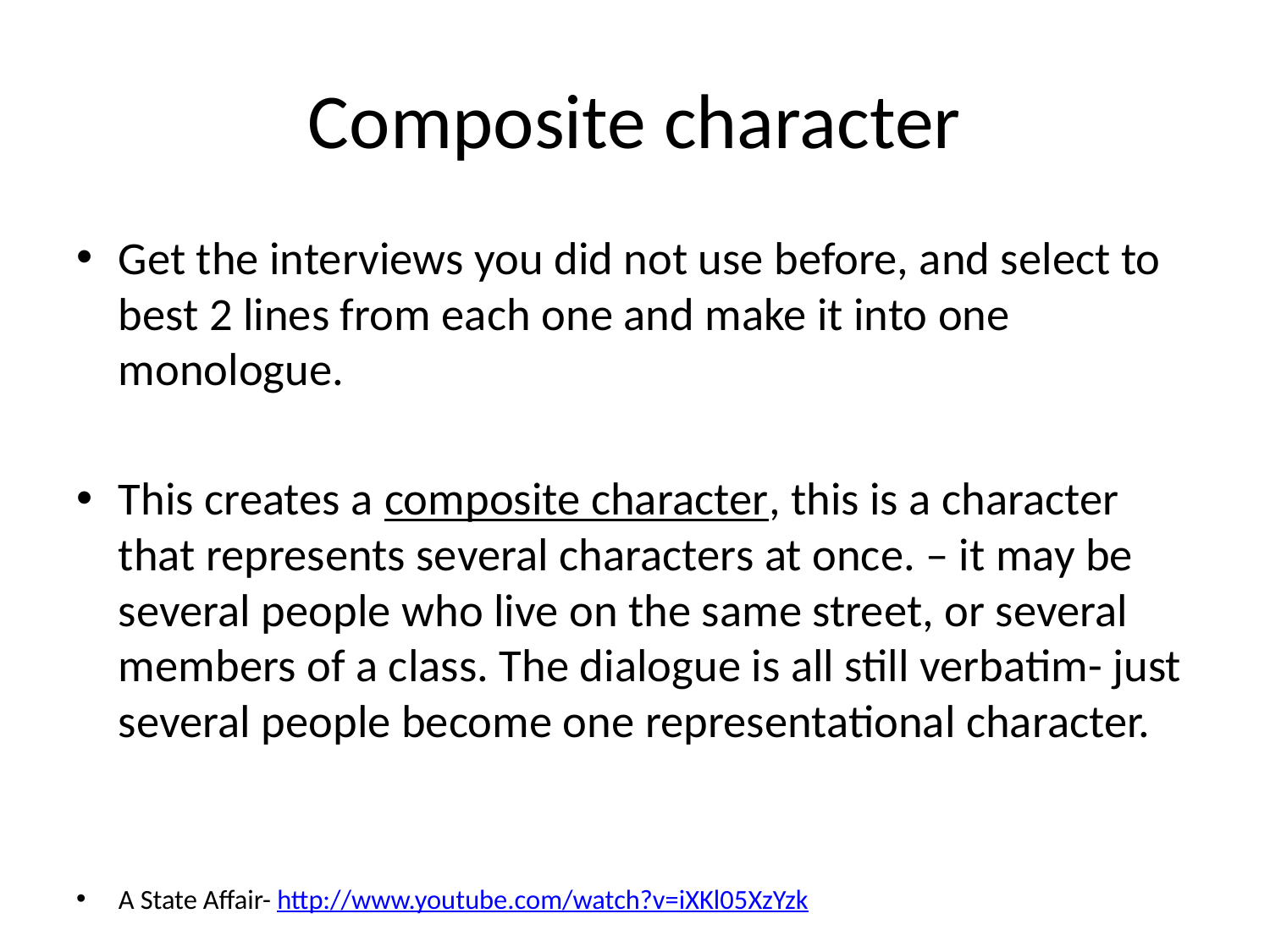

# Composite character
Get the interviews you did not use before, and select to best 2 lines from each one and make it into one monologue.

This creates a composite character, this is a character that represents several characters at once. – it may be several people who live on the same street, or several members of a class. The dialogue is all still verbatim- just several people become one representational character.

A State Affair- http://www.youtube.com/watch?v=iXKl05XzYzk